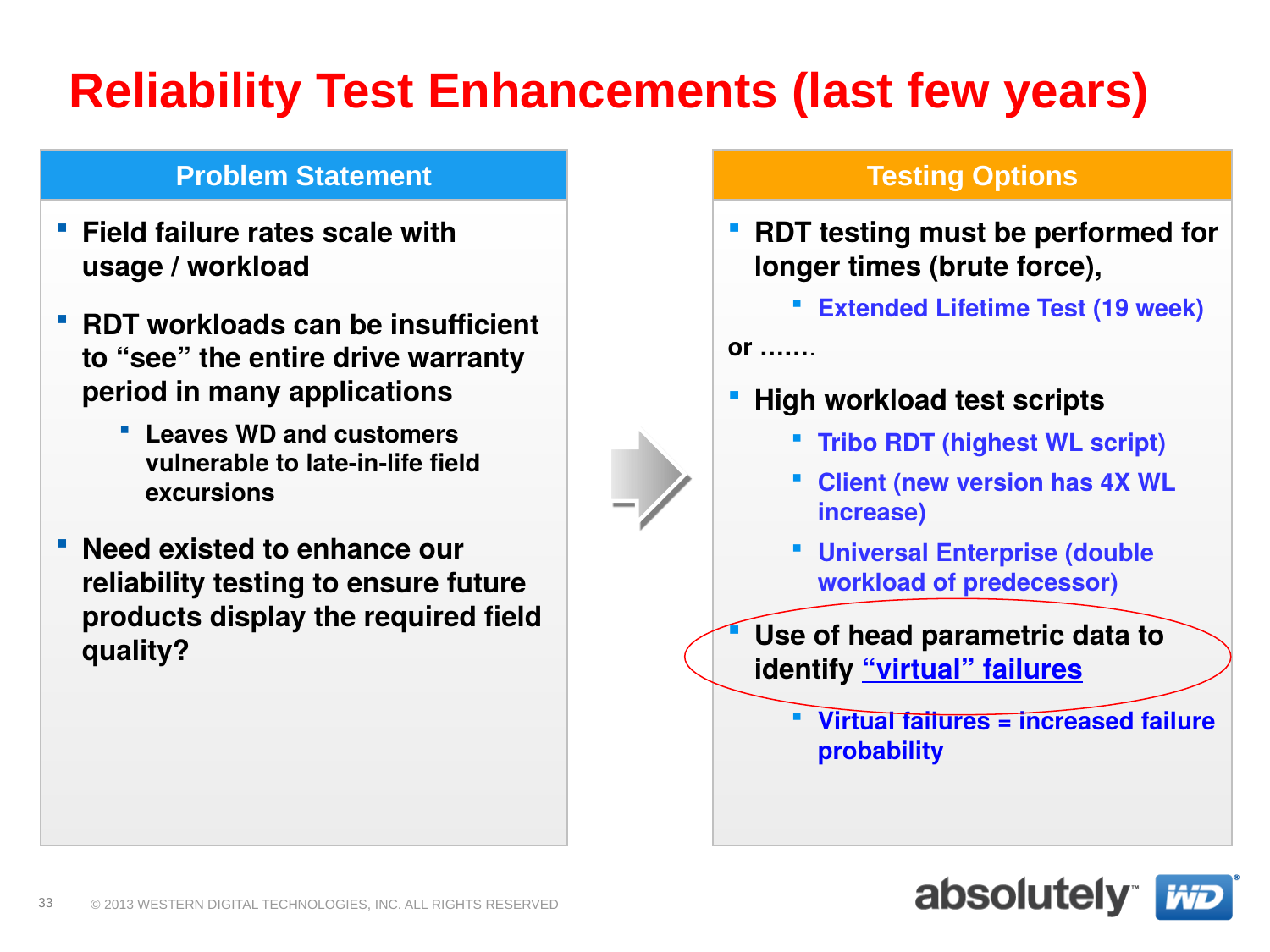

# Reliability Test Enhancements (last few years)
Problem Statement
Testing Options
Field failure rates scale with usage / workload
RDT workloads can be insufficient to “see” the entire drive warranty period in many applications
Leaves WD and customers vulnerable to late-in-life field excursions
Need existed to enhance our reliability testing to ensure future products display the required field quality?

RDT testing must be performed for longer times (brute force),
Extended Lifetime Test (19 week)
or …….
High workload test scripts
Tribo RDT (highest WL script)
Client (new version has 4X WL increase)
Universal Enterprise (double workload of predecessor)
Use of head parametric data to identify “virtual” failures
Virtual failures = increased failure probability